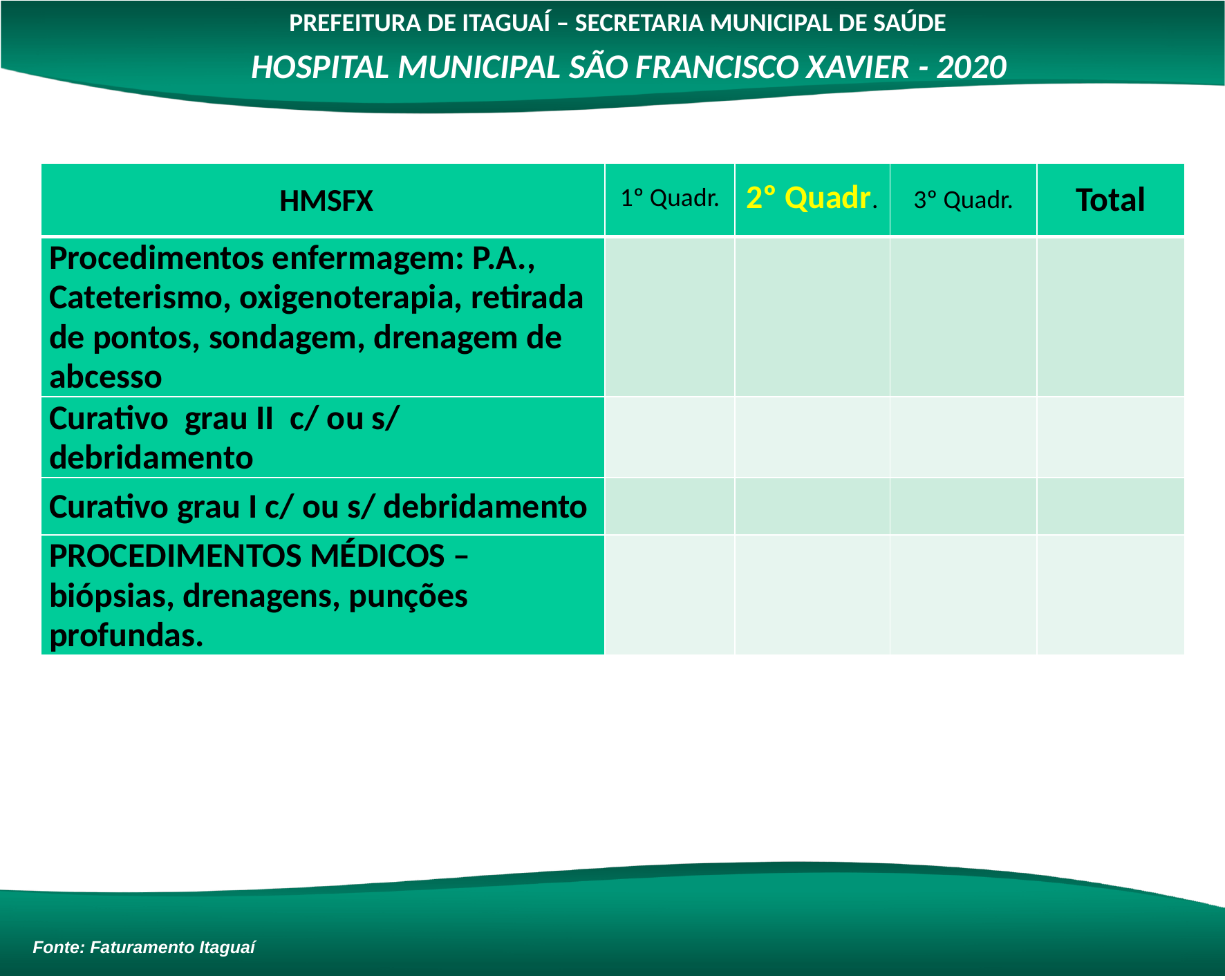

PREFEITURA DE ITAGUAÍ – SECRETARIA MUNICIPAL DE SAÚDE
HOSPITAL MUNICIPAL SÃO FRANCISCO XAVIER - 2020
| HMSFX | 1º Quadr. | 2º Quadr. | 3º Quadr. | Total |
| --- | --- | --- | --- | --- |
| Procedimentos enfermagem: P.A., Cateterismo, oxigenoterapia, retirada de pontos, sondagem, drenagem de abcesso |  |  |  |  |
| Curativo grau II c/ ou s/ debridamento |  |  |  |  |
| Curativo grau I c/ ou s/ debridamento |  |  |  |  |
| PROCEDIMENTOS MÉDICOS – biópsias, drenagens, punções profundas. |  |  |  |  |
Fonte: Faturamento Itaguaí